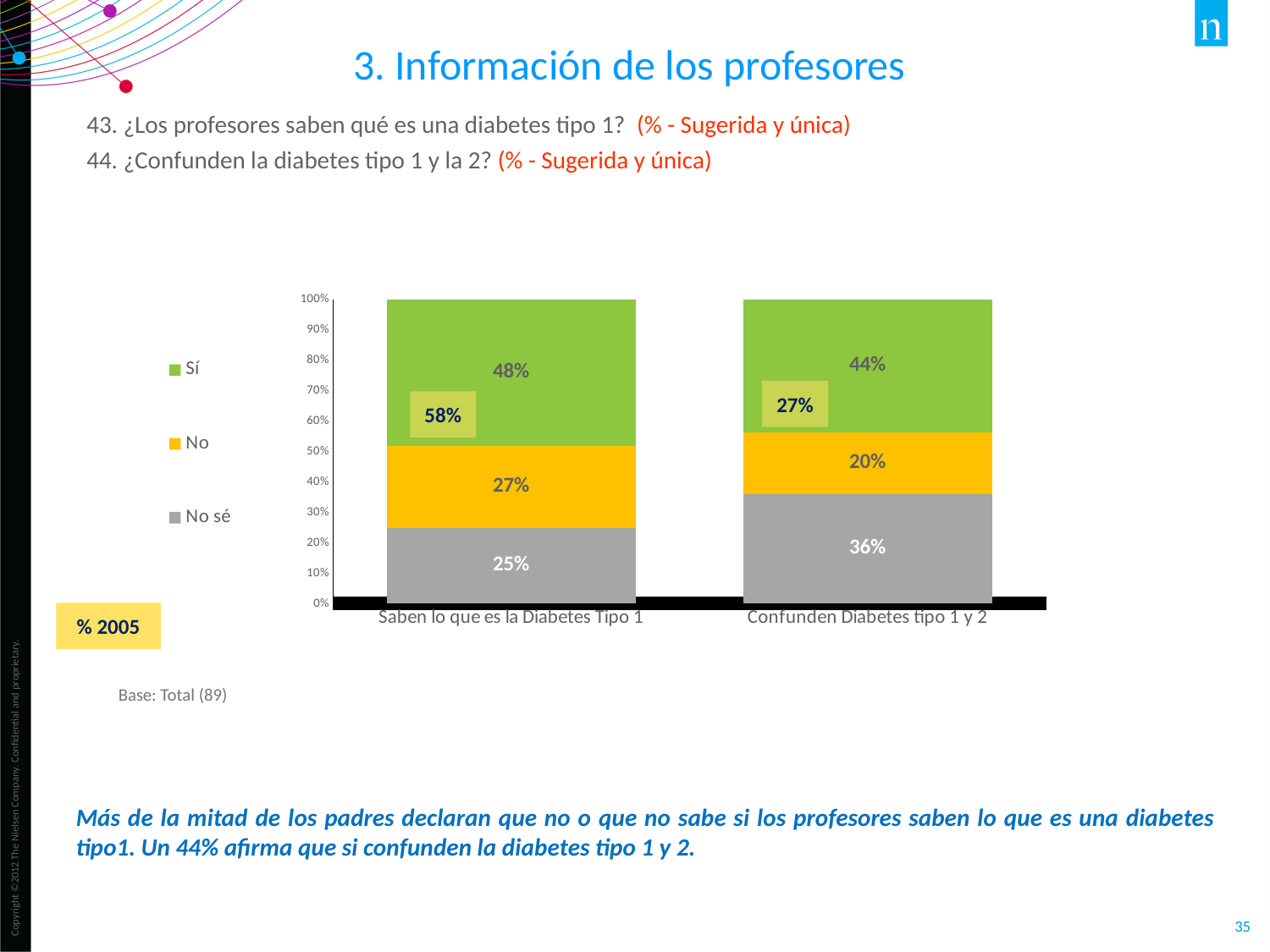

3. Información de los profesores
43. ¿Los profesores saben qué es una diabetes tipo 1?  (% - Sugerida y única)
44. ¿Confunden la diabetes tipo 1 y la 2? (% - Sugerida y única)

### Chart

| Category | No sé | No | Sí |
|---|---|---|---|
| Saben lo que es la Diabetes Tipo 1 | 0.25 | 0.27 | 0.483 |
| Confunden Diabetes tipo 1 y 2 | 0.36 | 0.202 | 0.43799999999999994 |
27%
58%
% 2005
Base: Total (89)
Más de la mitad de los padres declaran que no o que no sabe si los profesores saben lo que es una diabetes tipo1. Un 44% afirma que si confunden la diabetes tipo 1 y 2.